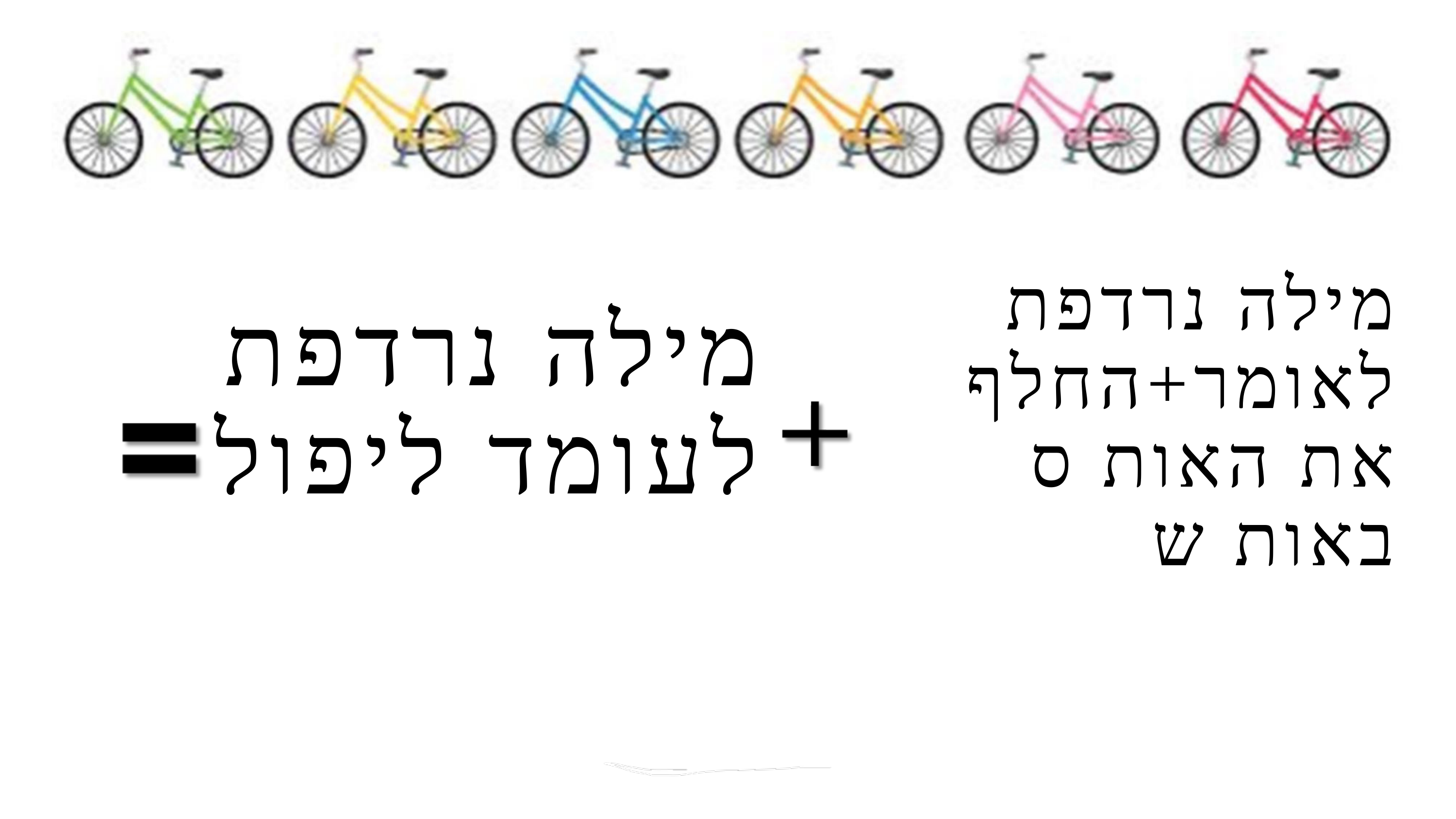

מילה נרדפת לאומר+החלף את האות ס באות ש

מילה נרדפת לעומד ליפול